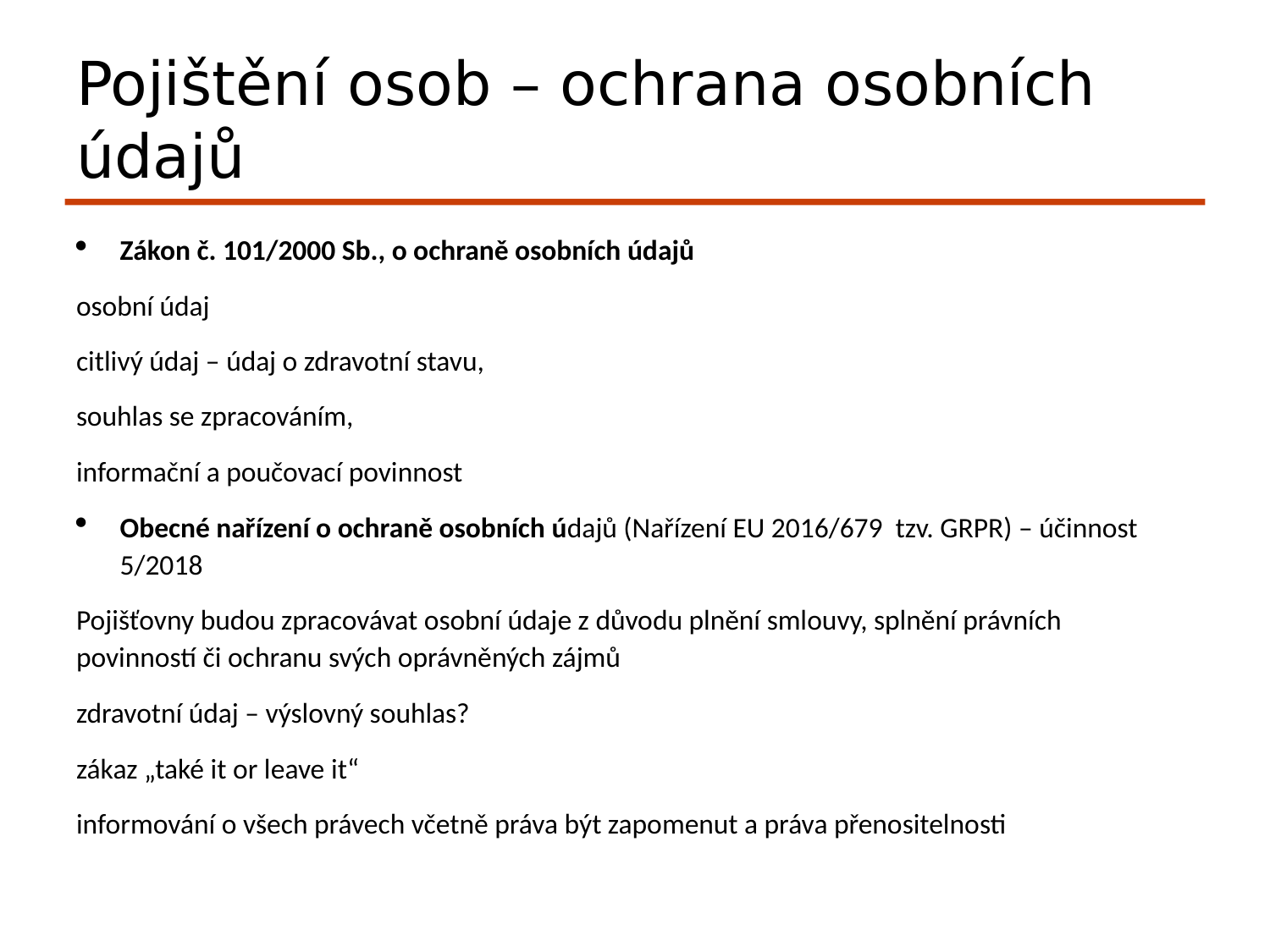

# Pojištění osob – ochrana osobních údajů

Zákon č. 101/2000 Sb., o ochraně osobních údajů
osobní údaj
citlivý údaj – údaj o zdravotní stavu,
souhlas se zpracováním,
informační a poučovací povinnost
Obecné nařízení o ochraně osobních údajů (Nařízení EU 2016/679  tzv. GRPR) – účinnost 5/2018
Pojišťovny budou zpracovávat osobní údaje z důvodu plnění smlouvy, splnění právních povinností či ochranu svých oprávněných zájmů
zdravotní údaj – výslovný souhlas?
zákaz „také it or leave it“
informování o všech právech včetně práva být zapomenut a práva přenositelnosti